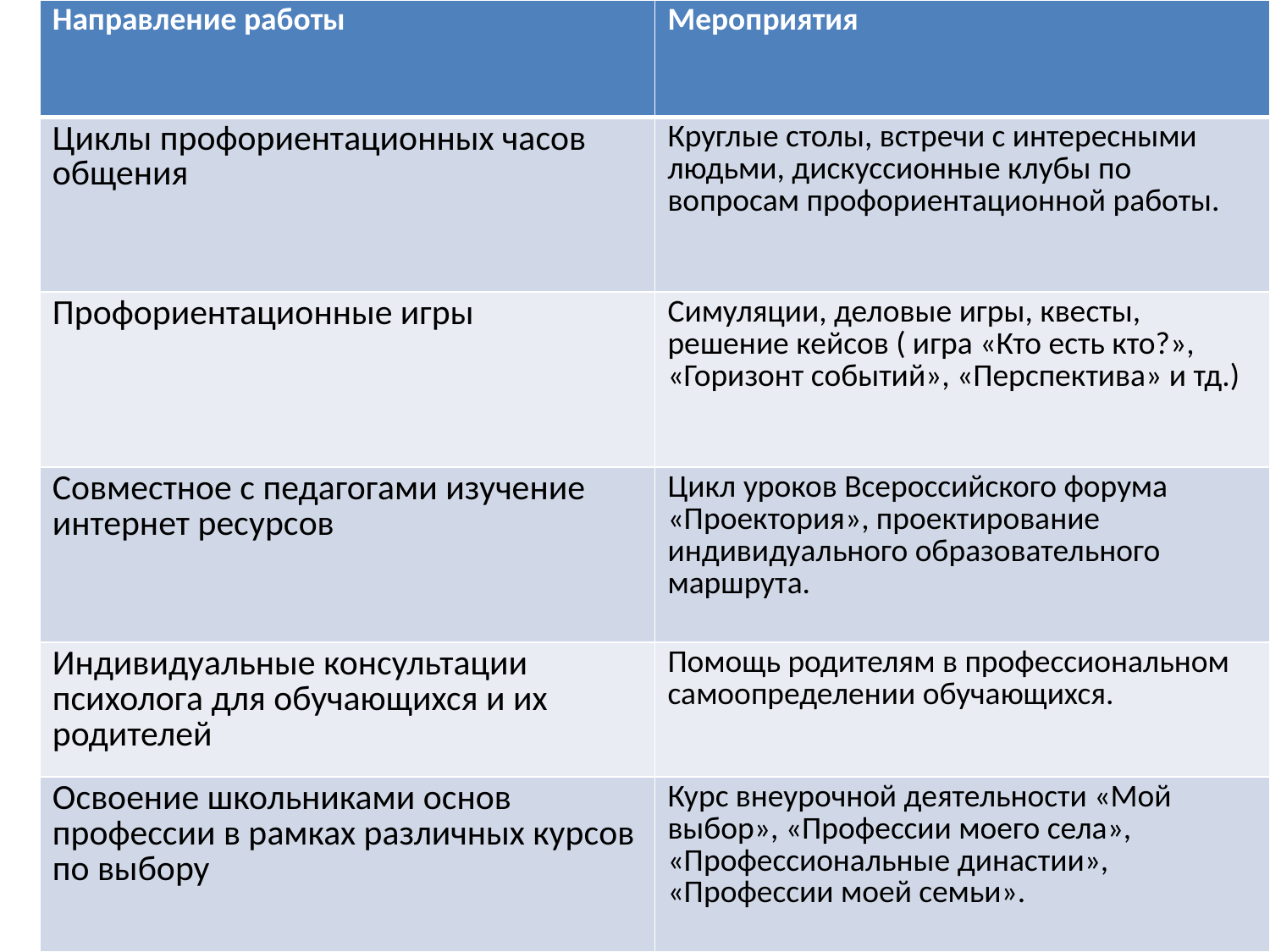

| Направление работы | Мероприятия |
| --- | --- |
| Циклы профориентационных часов общения | Круглые столы, встречи с интересными людьми, дискуссионные клубы по вопросам профориентационной работы. |
| Профориентационные игры | Симуляции, деловые игры, квесты, решение кейсов ( игра «Кто есть кто?», «Горизонт событий», «Перспектива» и тд.) |
| Совместное с педагогами изучение интернет ресурсов | Цикл уроков Всероссийского форума «Проектория», проектирование индивидуального образовательного маршрута. |
| Индивидуальные консультации психолога для обучающихся и их родителей | Помощь родителям в профессиональном самоопределении обучающихся. |
| Освоение школьниками основ профессии в рамках различных курсов по выбору | Курс внеурочной деятельности «Мой выбор», «Профессии моего села», «Профессиональные династии», «Профессии моей семьи». |
#